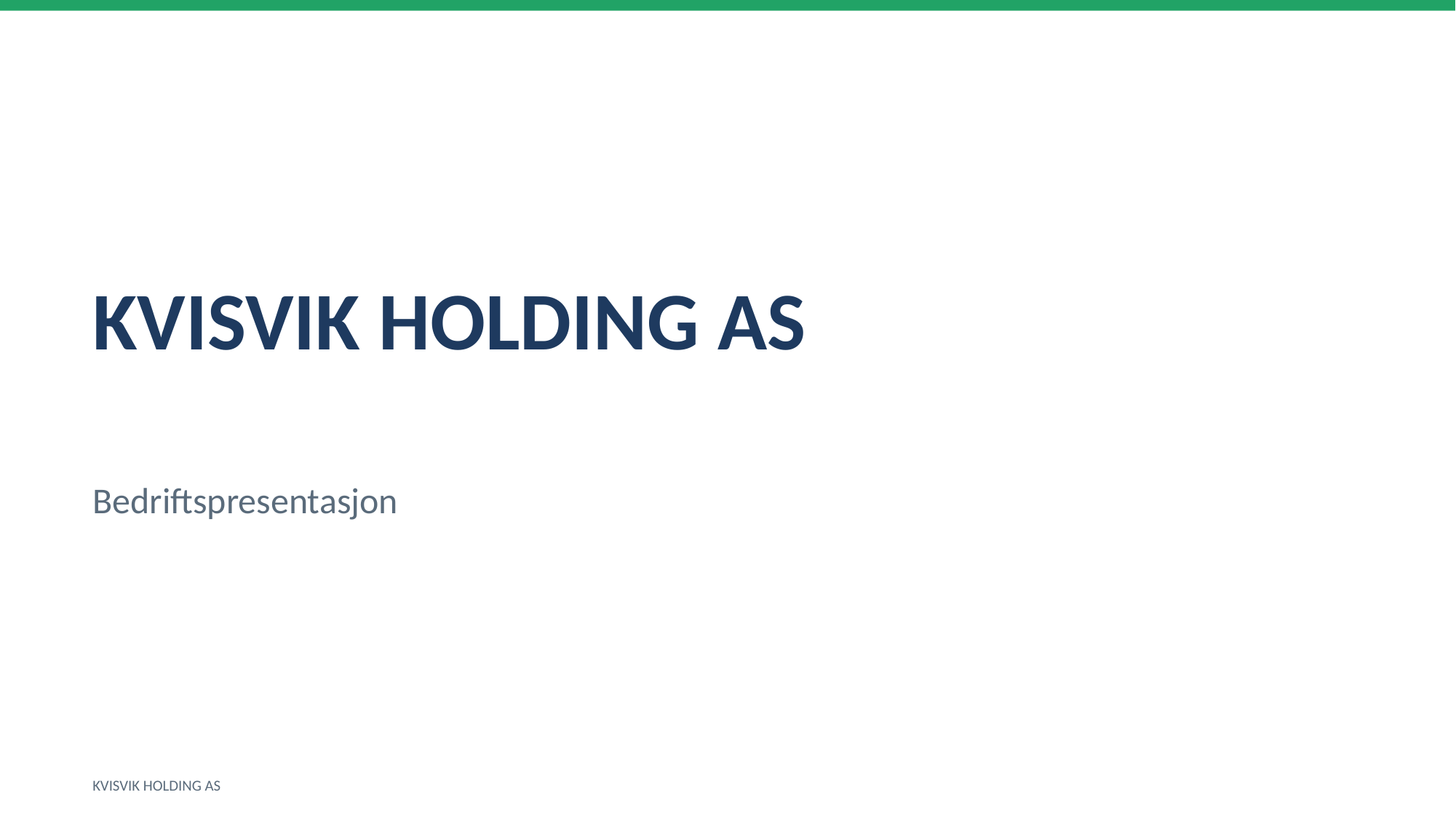

KVISVIK HOLDING AS
Bedriftspresentasjon
KVISVIK HOLDING AS